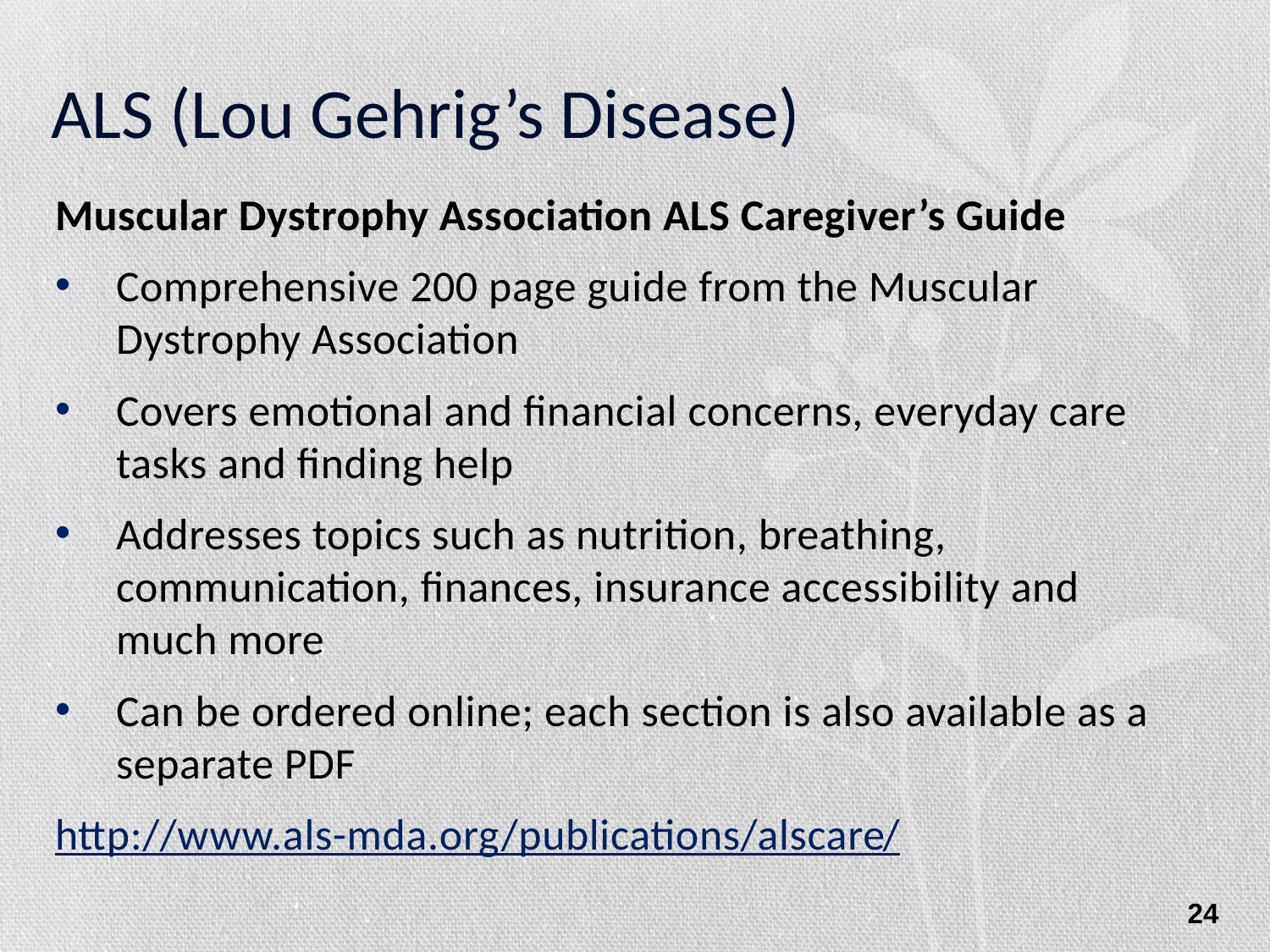

# ALS (Lou Gehrig’s Disease)
Muscular Dystrophy Association ALS Caregiver’s Guide
Comprehensive 200 page guide from the Muscular Dystrophy Association
Covers emotional and financial concerns, everyday care tasks and finding help
Addresses topics such as nutrition, breathing, communication, finances, insurance accessibility and much more
Can be ordered online; each section is also available as a separate PDF
http://www.als-mda.org/publications/alscare/

24